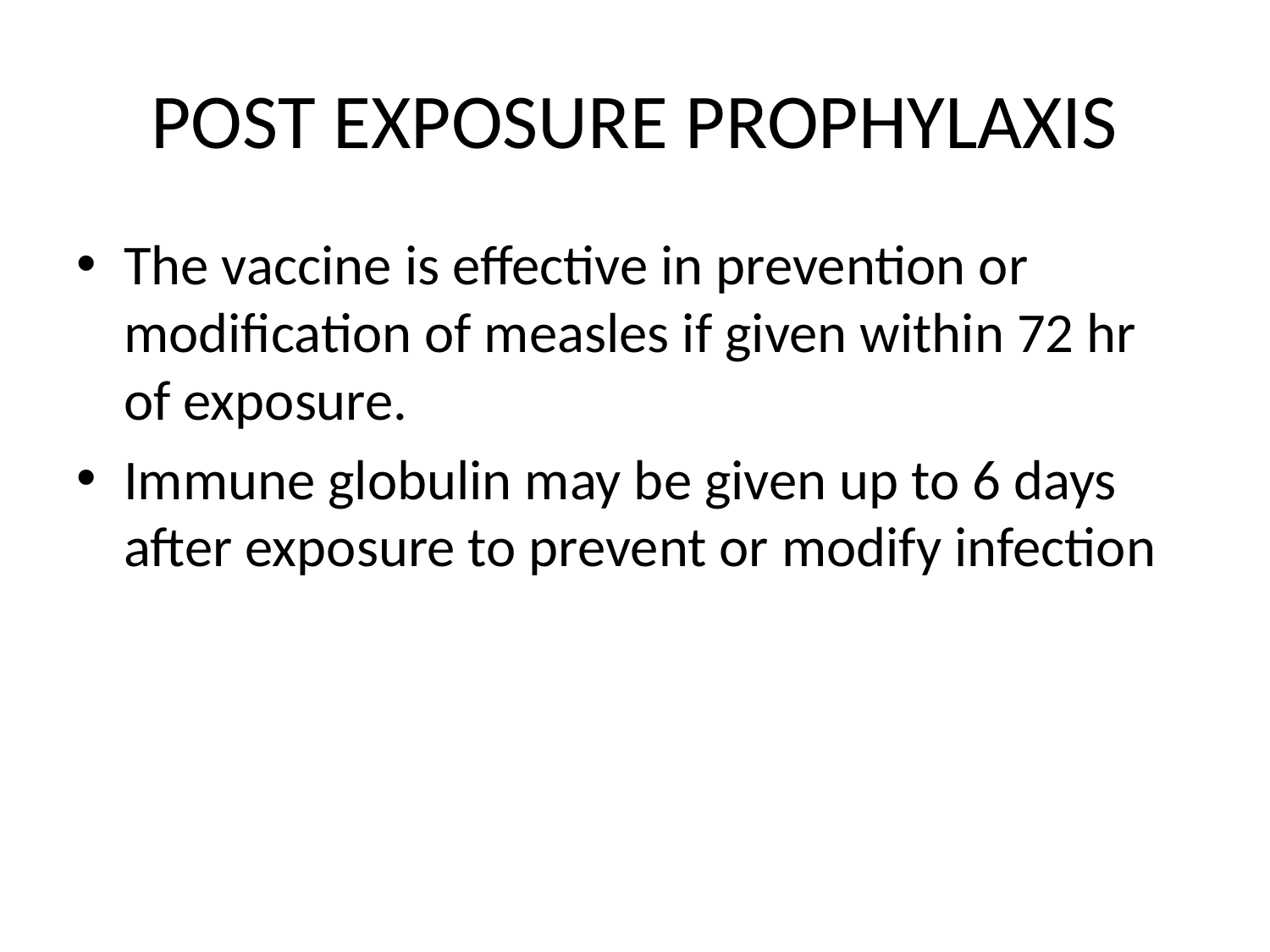

# POST EXPOSURE PROPHYLAXIS
The vaccine is effective in prevention or modification of measles if given within 72 hr of exposure.
Immune globulin may be given up to 6 days after exposure to prevent or modify infection